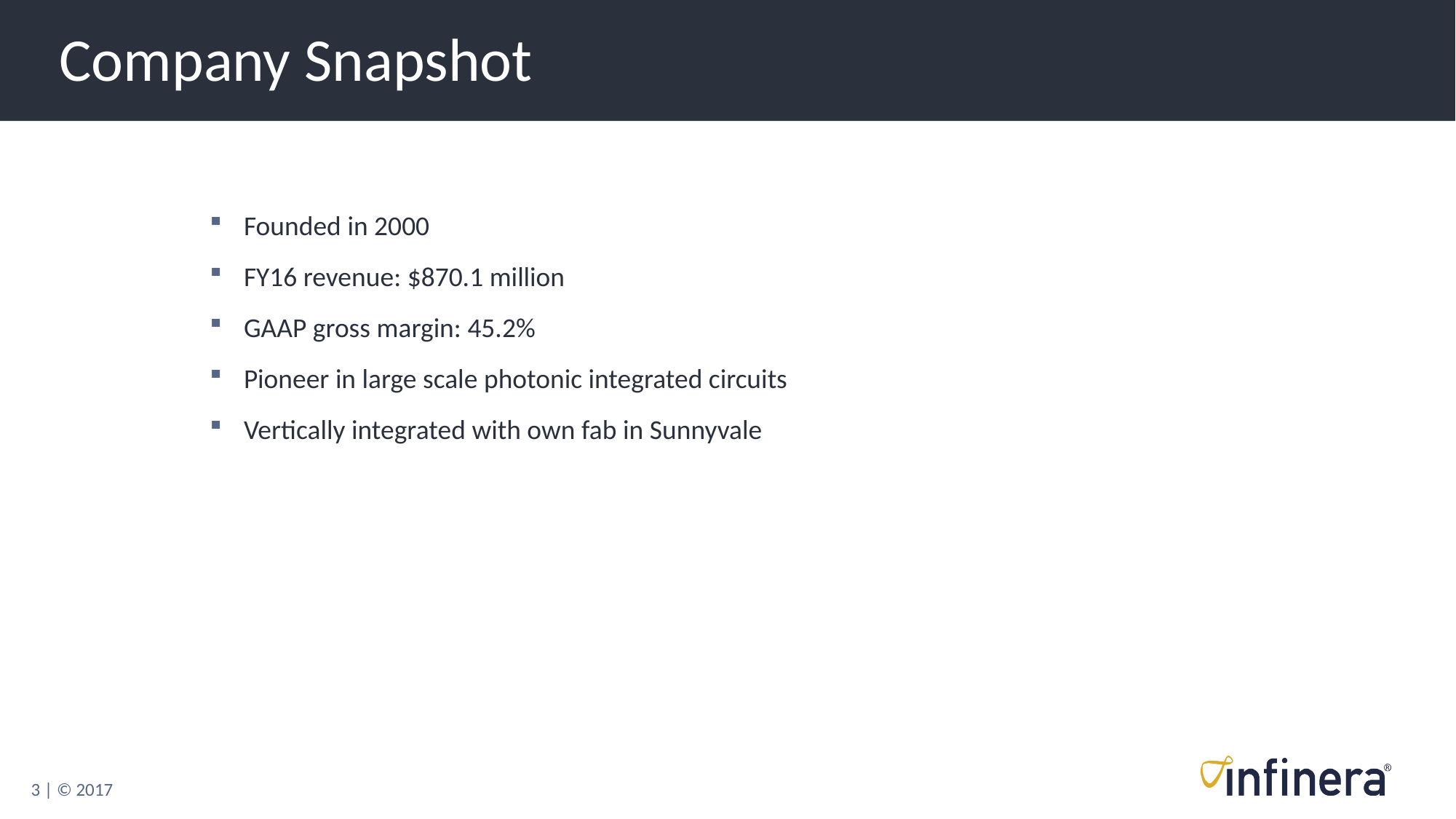

# Company Snapshot
Founded in 2000
FY16 revenue: $870.1 million
GAAP gross margin: 45.2%
Pioneer in large scale photonic integrated circuits
Vertically integrated with own fab in Sunnyvale